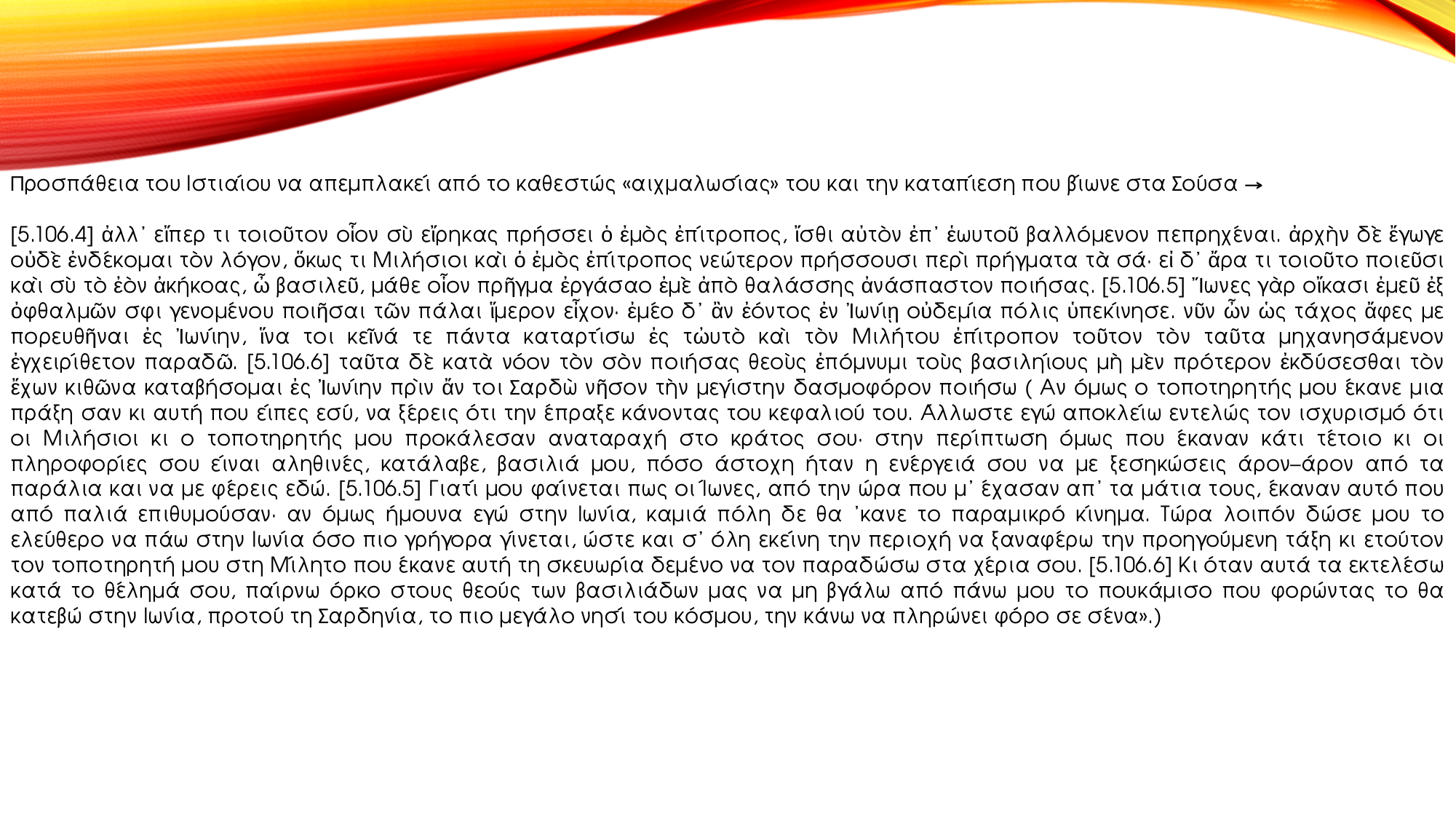

Προσπάθεια του Ιστιαίου να απεμπλακεί από το καθεστώς «αιχμαλωσίας» του και την καταπίεση που βίωνε στα Σούσα →

[5.106.4] ἀλλ᾽ εἴπερ τι τοιοῦτον οἷον σὺ εἴρηκας πρήσσει ὁ ἐμὸς ἐπίτροπος, ἴσθι αὐτὸν ἐπ᾽ ἑωυτοῦ βαλλόμενον πεπρηχέναι. ἀρχὴν δὲ ἔγωγε οὐδὲ ἐνδέκομαι τὸν λόγον, ὅκως τι Μιλήσιοι καὶ ὁ ἐμὸς ἐπίτροπος νεώτερον πρήσσουσι περὶ πρήγματα τὰ σά· εἰ δ᾽ ἄρα τι τοιοῦτο ποιεῦσι καὶ σὺ τὸ ἐὸν ἀκήκοας, ὦ βασιλεῦ, μάθε οἷον πρῆγμα ἐργάσαο ἐμὲ ἀπὸ θαλάσσης ἀνάσπαστον ποιήσας. [5.106.5] Ἴωνες γὰρ οἴκασι ἐμεῦ ἐξ ὀφθαλμῶν σφι γενομένου ποιῆσαι τῶν πάλαι ἵμερον εἶχον· ἐμέο δ᾽ ἂν ἐόντος ἐν Ἰωνίῃ οὐδεμία πόλις ὑπεκίνησε. νῦν ὦν ὡς τάχος ἄφες με πορευθῆναι ἐς Ἰωνίην, ἵνα τοι κεῖνά τε πάντα καταρτίσω ἐς τὠυτὸ καὶ τὸν Μιλήτου ἐπίτροπον τοῦτον τὸν ταῦτα μηχανησάμενον ἐγχειρίθετον παραδῶ. [5.106.6] ταῦτα δὲ κατὰ νόον τὸν σὸν ποιήσας θεοὺς ἐπόμνυμι τοὺς βασιληίους μὴ μὲν πρότερον ἐκδύσεσθαι τὸν ἔχων κιθῶνα καταβήσομαι ἐς Ἰωνίην πρὶν ἄν τοι Σαρδὼ νῆσον τὴν μεγίστην δασμοφόρον ποιήσω ( Αν όμως ο τοποτηρητής μου έκανε μια πράξη σαν κι αυτή που είπες εσύ, να ξέρεις ότι την έπραξε κάνοντας του κεφαλιού του. Άλλωστε εγώ αποκλείω εντελώς τον ισχυρισμό ότι οι Μιλήσιοι κι ο τοποτηρητής μου προκάλεσαν αναταραχή στο κράτος σου· στην περίπτωση όμως που έκαναν κάτι τέτοιο κι οι πληροφορίες σου είναι αληθινές, κατάλαβε, βασιλιά μου, πόσο άστοχη ήταν η ενέργειά σου να με ξεσηκώσεις άρον–άρον από τα παράλια και να με φέρεις εδώ. [5.106.5] Γιατί μου φαίνεται πως οι Ίωνες, από την ώρα που μ᾽ έχασαν απ᾽ τα μάτια τους, έκαναν αυτό που από παλιά επιθυμούσαν· αν όμως ήμουνα εγώ στην Ιωνία, καμιά πόλη δε θα ᾽κανε το παραμικρό κίνημα. Τώρα λοιπόν δώσε μου το ελεύθερο να πάω στην Ιωνία όσο πιο γρήγορα γίνεται, ώστε και σ᾽ όλη εκείνη την περιοχή να ξαναφέρω την προηγούμενη τάξη κι ετούτον τον τοποτηρητή μου στη Μίλητο που έκανε αυτή τη σκευωρία δεμένο να τον παραδώσω στα χέρια σου. [5.106.6] Κι όταν αυτά τα εκτελέσω κατά το θέλημά σου, παίρνω όρκο στους θεούς των βασιλιάδων μας να μη βγάλω από πάνω μου το πουκάμισο που φορώντας το θα κατεβώ στην Ιωνία, προτού τη Σαρδηνία, το πιο μεγάλο νησί του κόσμου, την κάνω να πληρώνει φόρο σε σένα».)